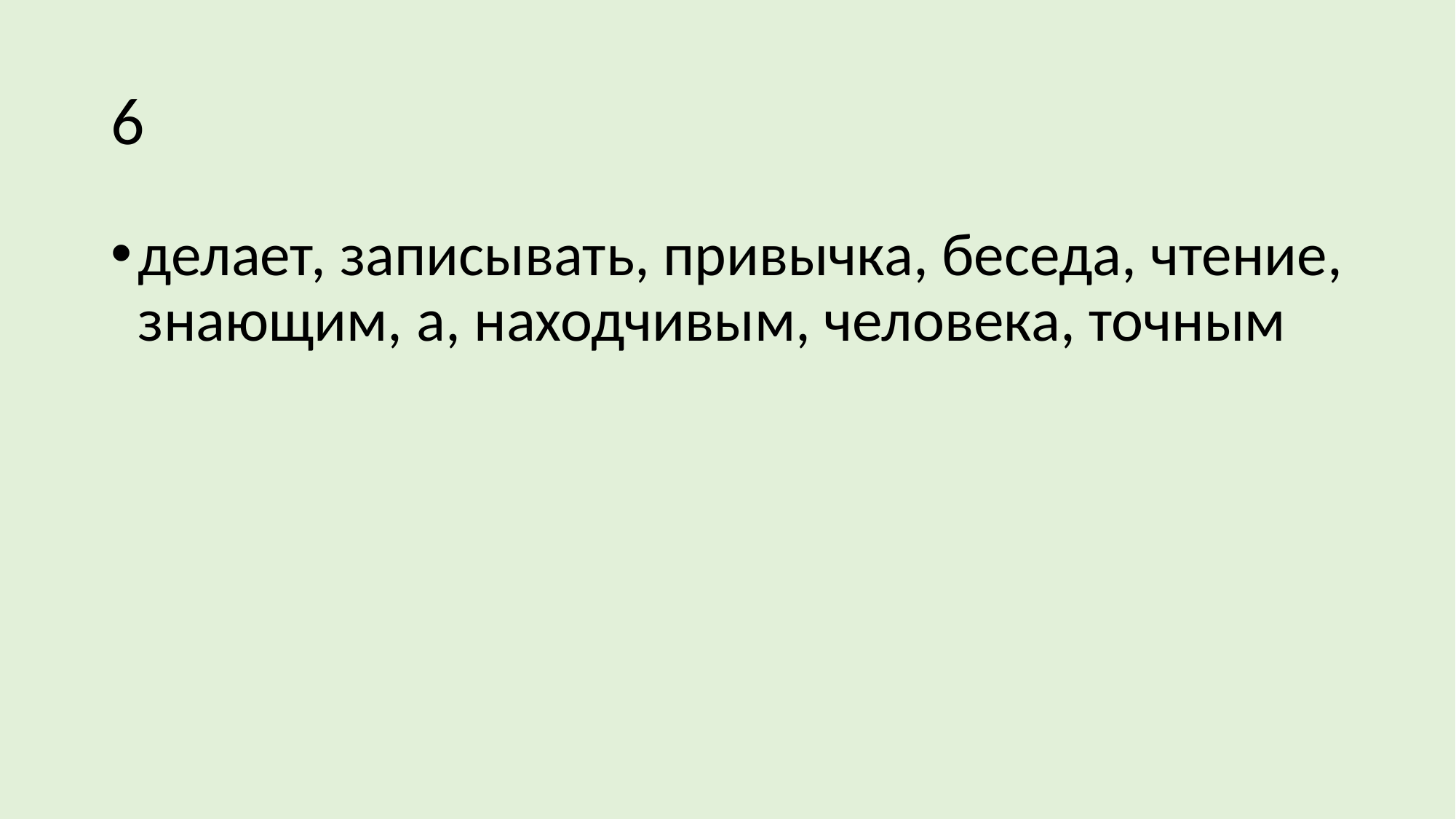

# 6
делает, записывать, привычка, беседа, чтение, знающим, а, находчивым, человека, точным